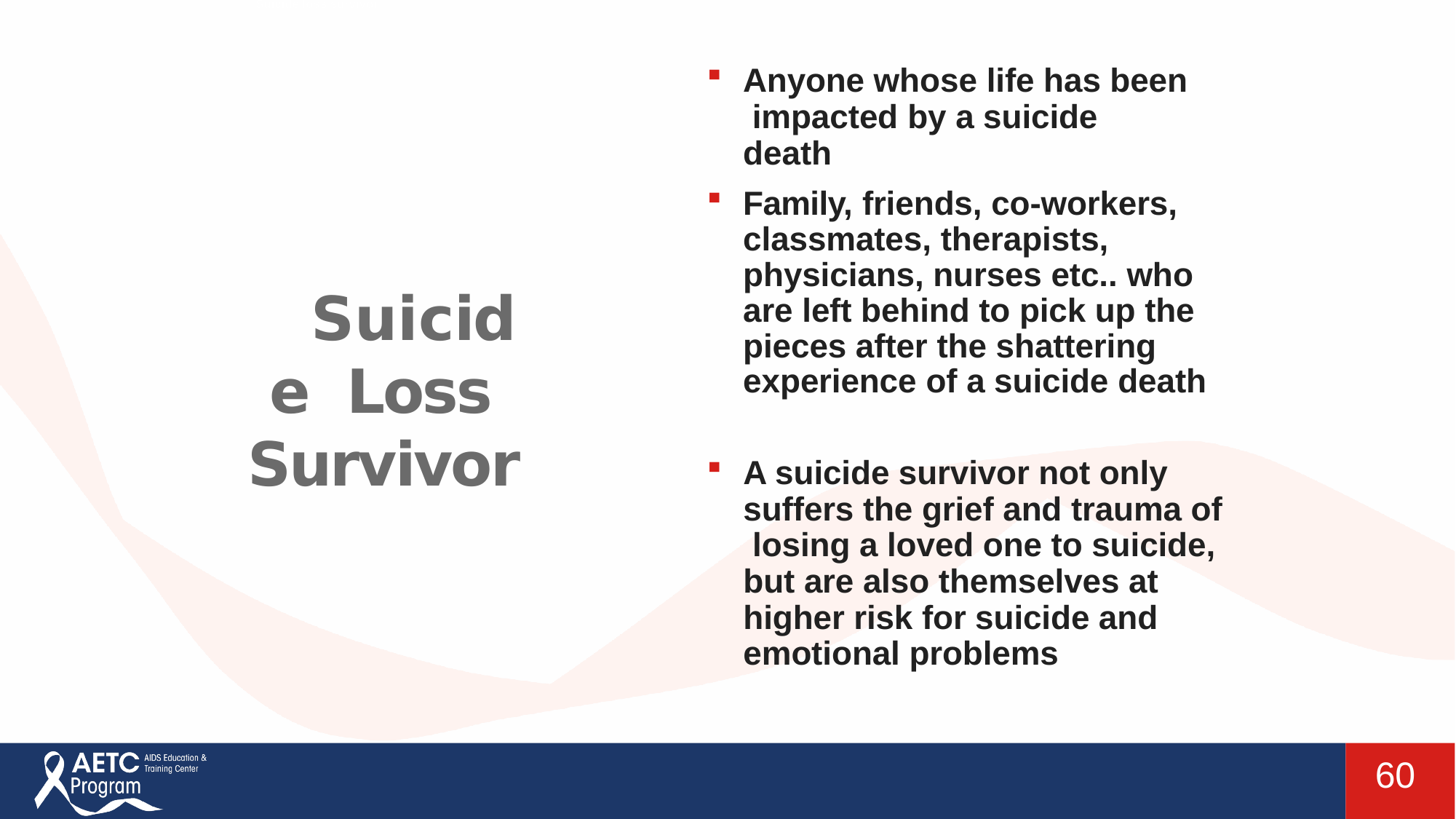

# Suicide loss survivor
Anyone whose life has been  impacted by a suicide death
Family, friends, co-workers,  classmates, therapists,  physicians, nurses etc.. who  are left behind to pick up the  pieces after the shattering  experience of a suicide death
Suicide  Loss
Survivor
A suicide survivor not only  suffers the grief and trauma of  losing a loved one to suicide,  but are also themselves at  higher risk for suicide and  emotional problems
60